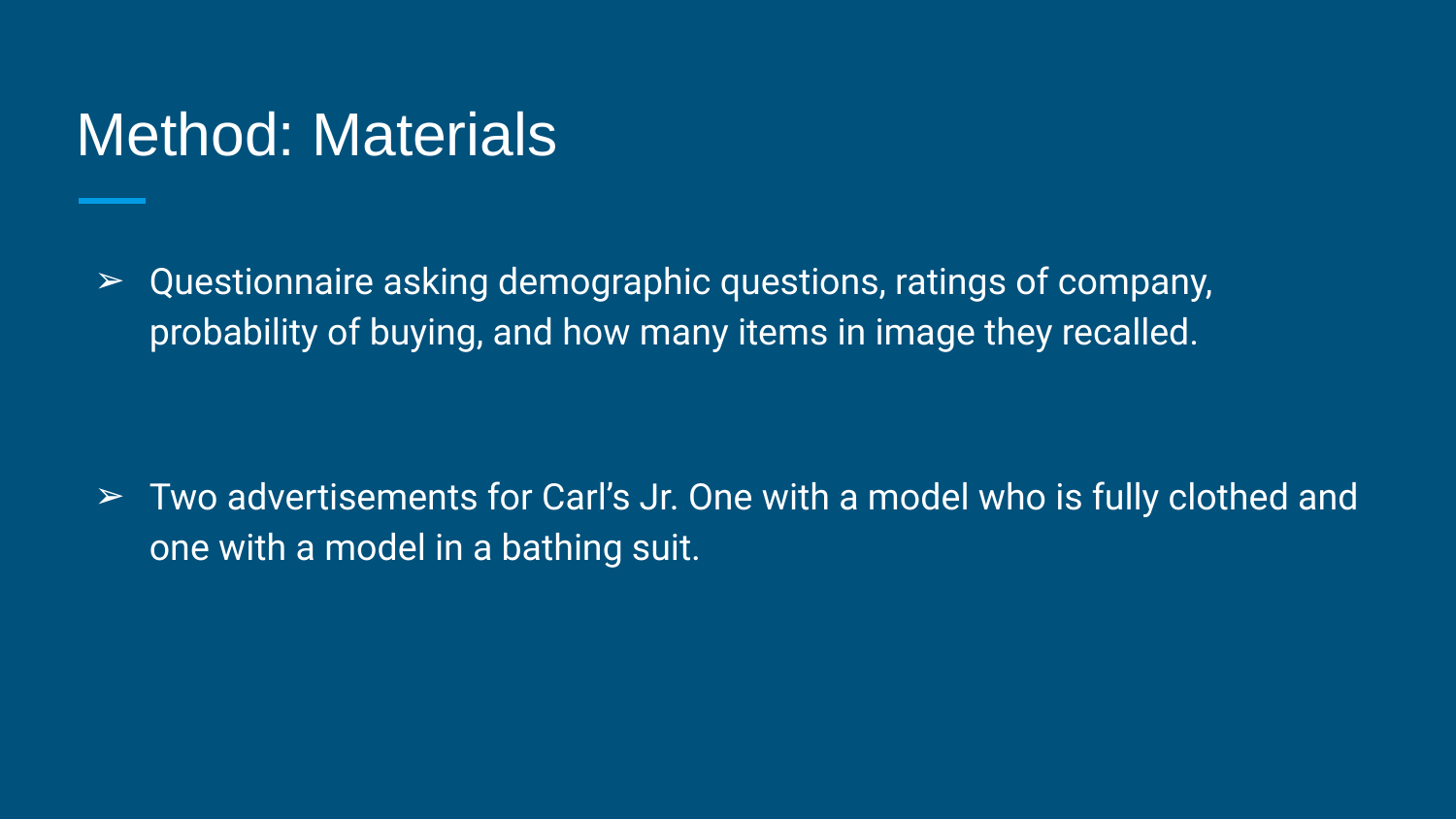

# Method: Materials
Questionnaire asking demographic questions, ratings of company, probability of buying, and how many items in image they recalled.

Two advertisements for Carl’s Jr. One with a model who is fully clothed and one with a model in a bathing suit.